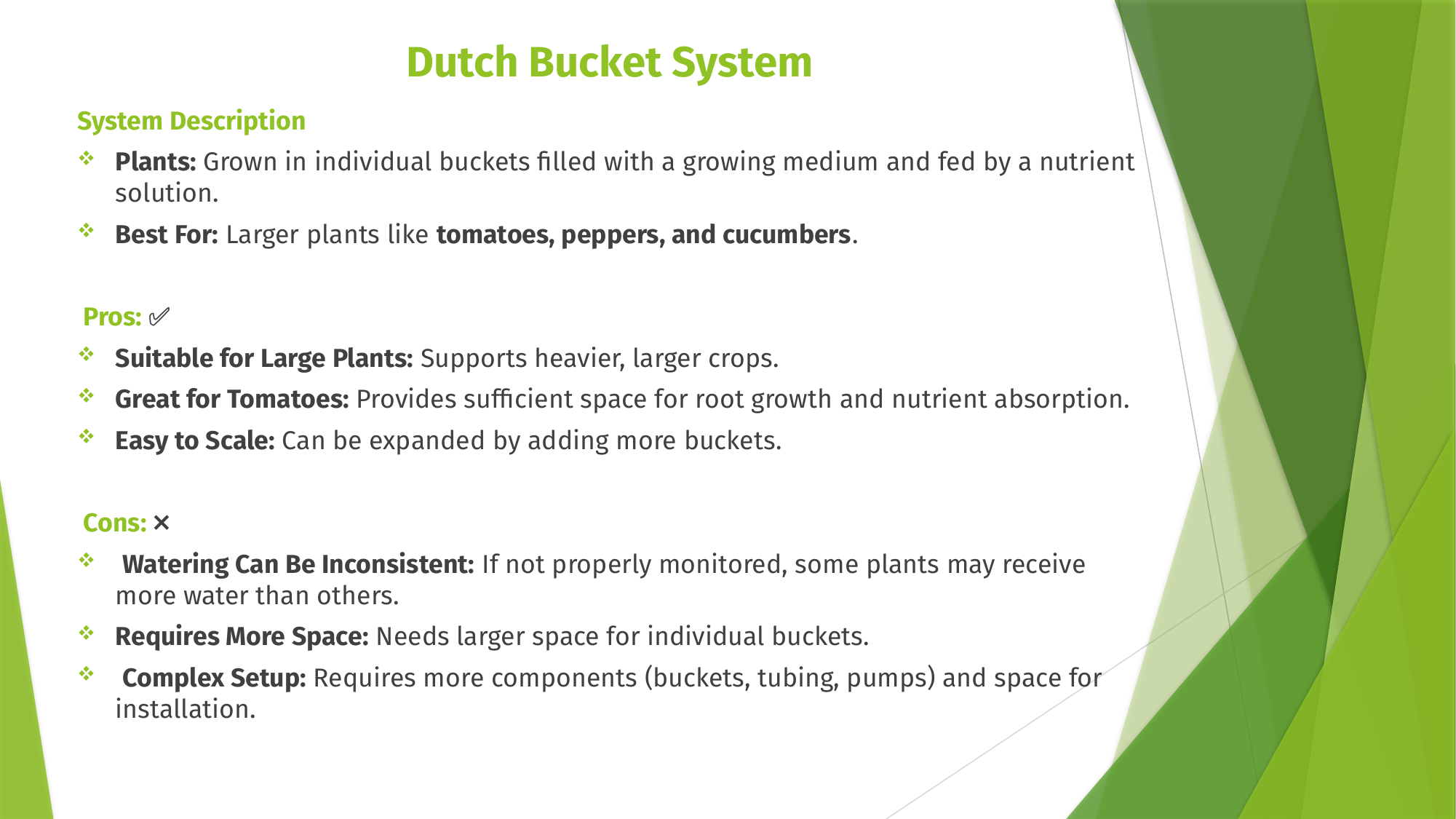

# Dutch Bucket System
System Description
Plants: Grown in individual buckets filled with a growing medium and fed by a nutrient solution.
Best For: Larger plants like tomatoes, peppers, and cucumbers.

 Pros: ✅
Suitable for Large Plants: Supports heavier, larger crops.
Great for Tomatoes: Provides sufficient space for root growth and nutrient absorption.
Easy to Scale: Can be expanded by adding more buckets.

 Cons: ❌
 Watering Can Be Inconsistent: If not properly monitored, some plants may receive more water than others.
Requires More Space: Needs larger space for individual buckets.
 Complex Setup: Requires more components (buckets, tubing, pumps) and space for installation.